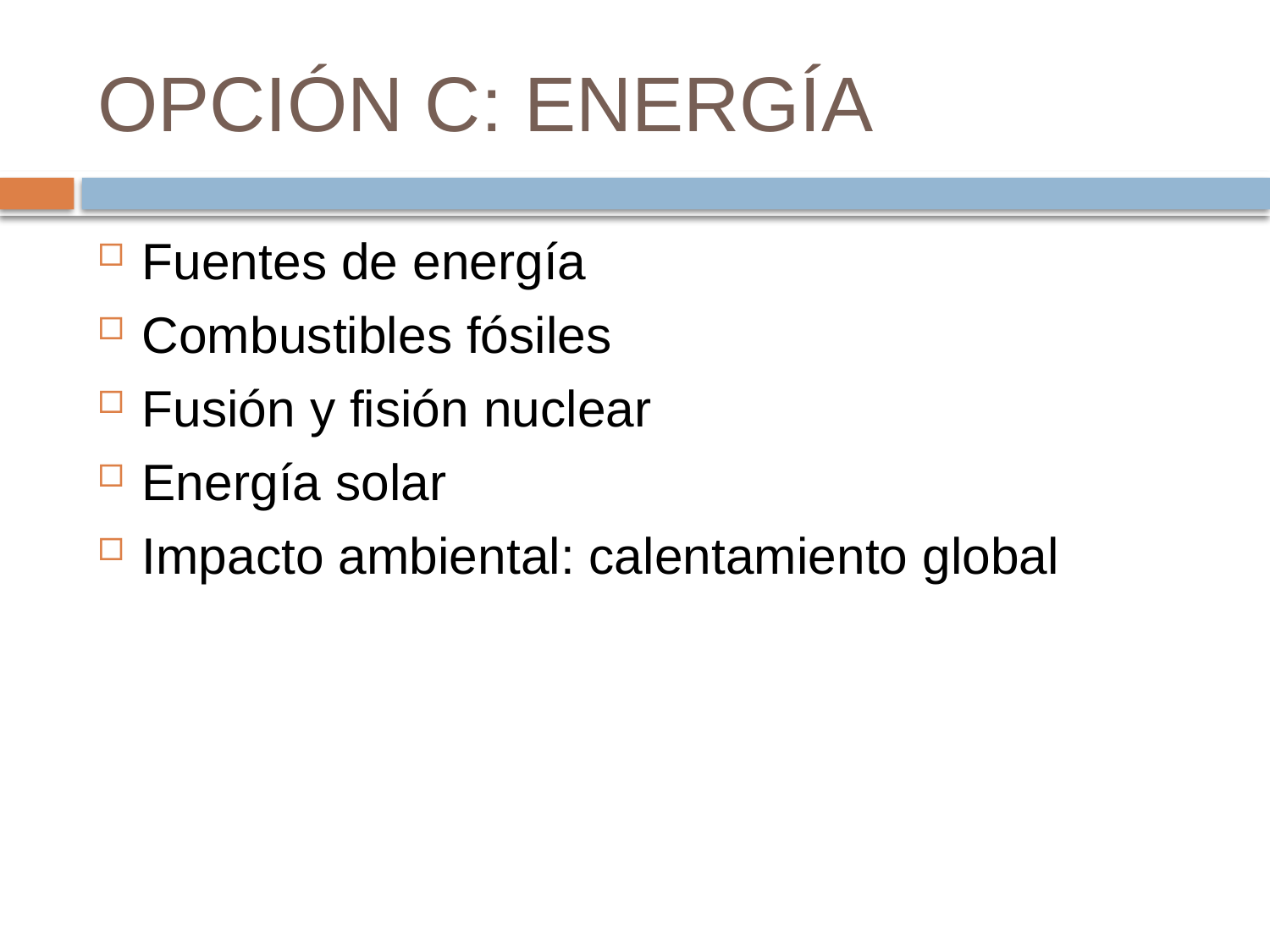

# OPCIÓN C: ENERGÍA
Fuentes de energía
Combustibles fósiles
Fusión y fisión nuclear
Energía solar
Impacto ambiental: calentamiento global